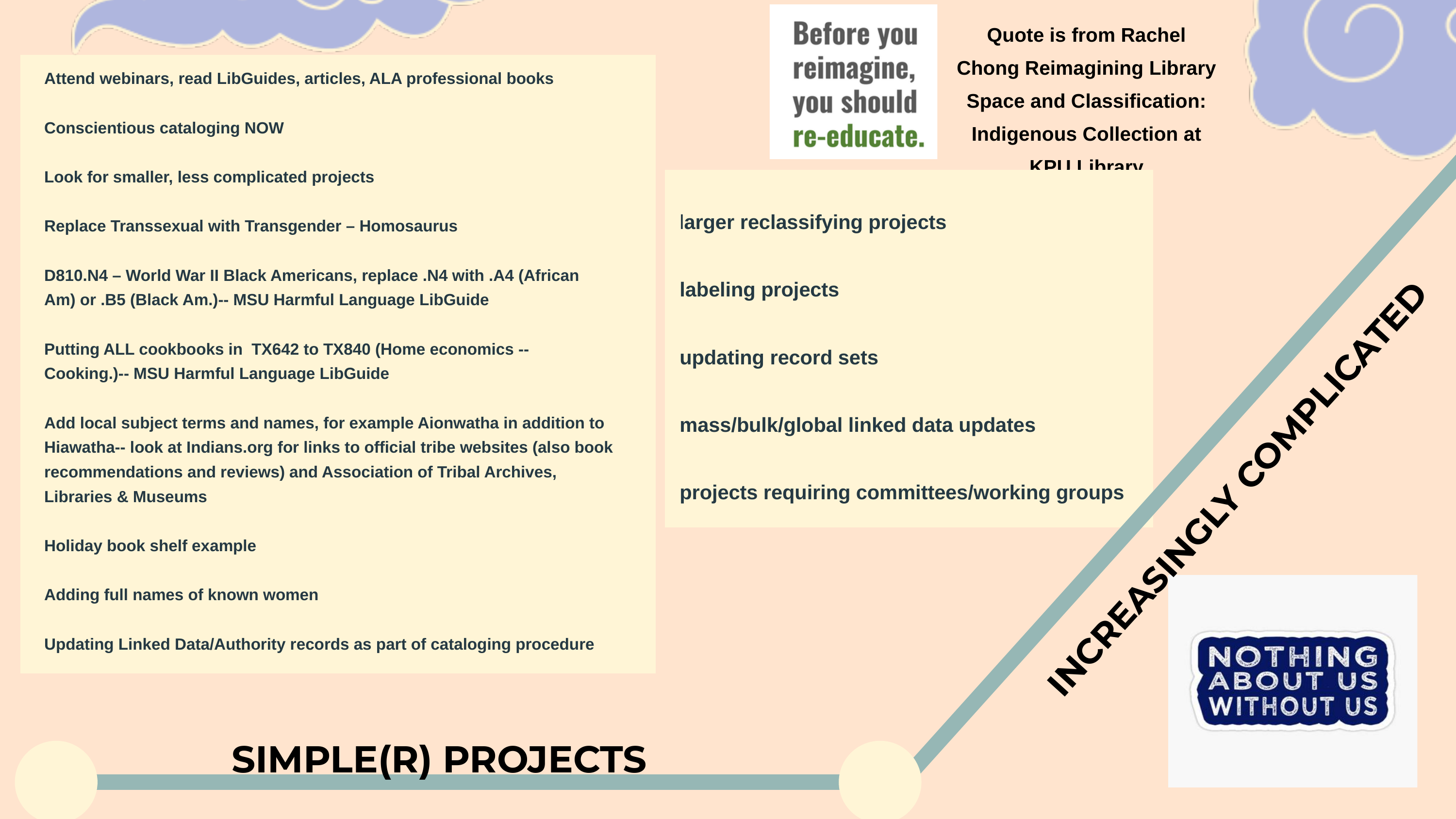

Quote is from Rachel Chong Reimagining Library Space and Classification: Indigenous Collection at KPU Library

Attend webinars, read LibGuides, articles, ALA professional books

Conscientious cataloging NOW

Look for smaller, less complicated projects

Replace Transsexual with Transgender – Homosaurus

D810.N4 – World War II Black Americans, replace .N4 with .A4 (African Am) or .B5 (Black Am.)-- MSU Harmful Language LibGuide

Putting ALL cookbooks in  TX642 to TX840 (Home economics -- Cooking.)-- MSU Harmful Language LibGuide

Add local subject terms and names, for example Aionwatha in addition to Hiawatha-- look at Indians.org for links to official tribe websites (also book recommendations and reviews) and Association of Tribal Archives, Libraries & Museums

Holiday book shelf example

Adding full names of known women

Updating Linked Data/Authority records as part of cataloging procedure

larger reclassifying projects

labeling projects

updating record sets

mass/bulk/global linked data updates

projects requiring committees/working groups

INCREASINGLY COMPLICATED

SIMPLE(R) PROJECTS